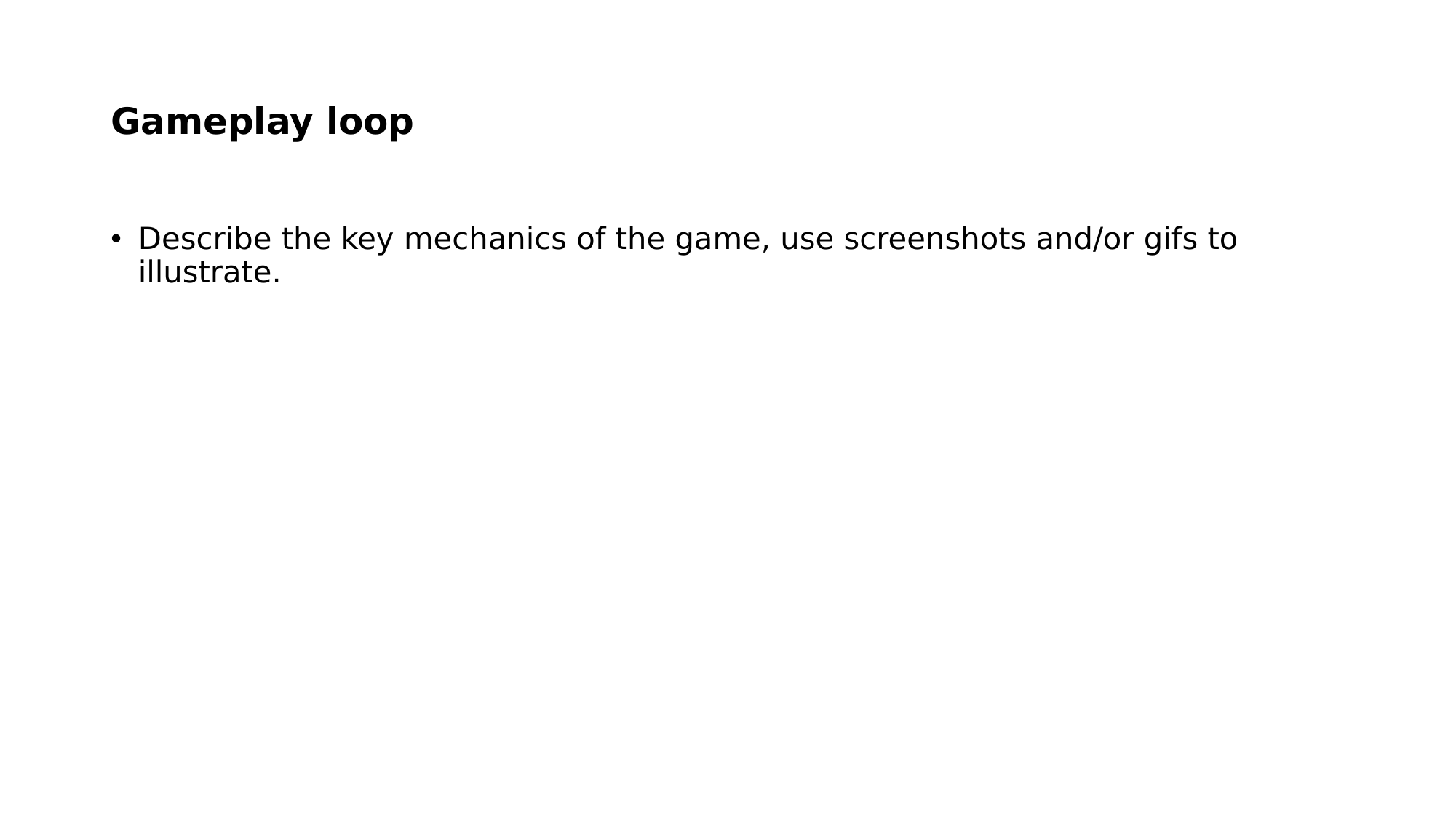

# Gameplay loop
Describe the key mechanics of the game, use screenshots and/or gifs to illustrate.